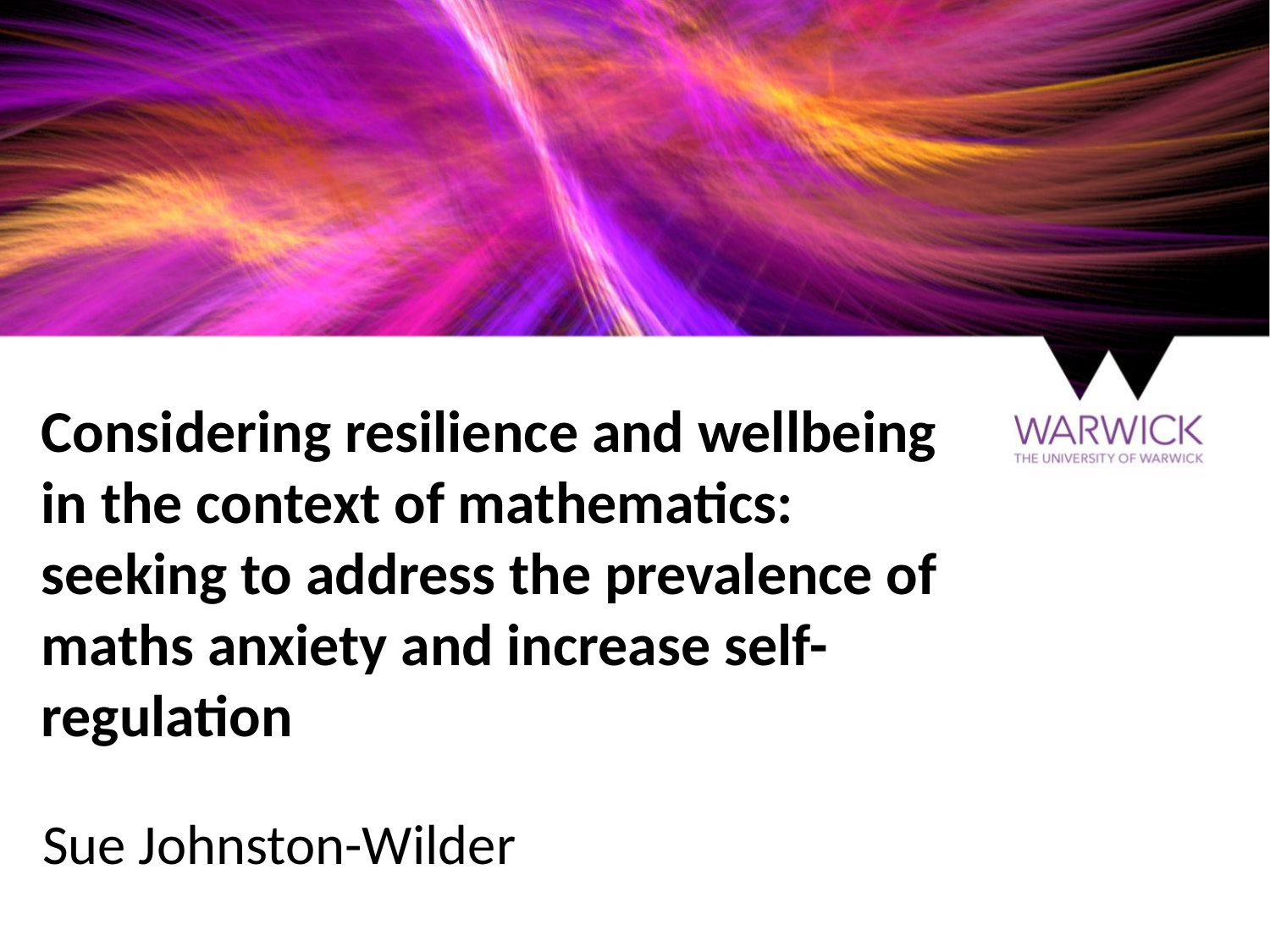

# Considering resilience and wellbeing in the context of mathematics: seeking to address the prevalence of maths anxiety and increase self-regulation

Sue Johnston-Wilder